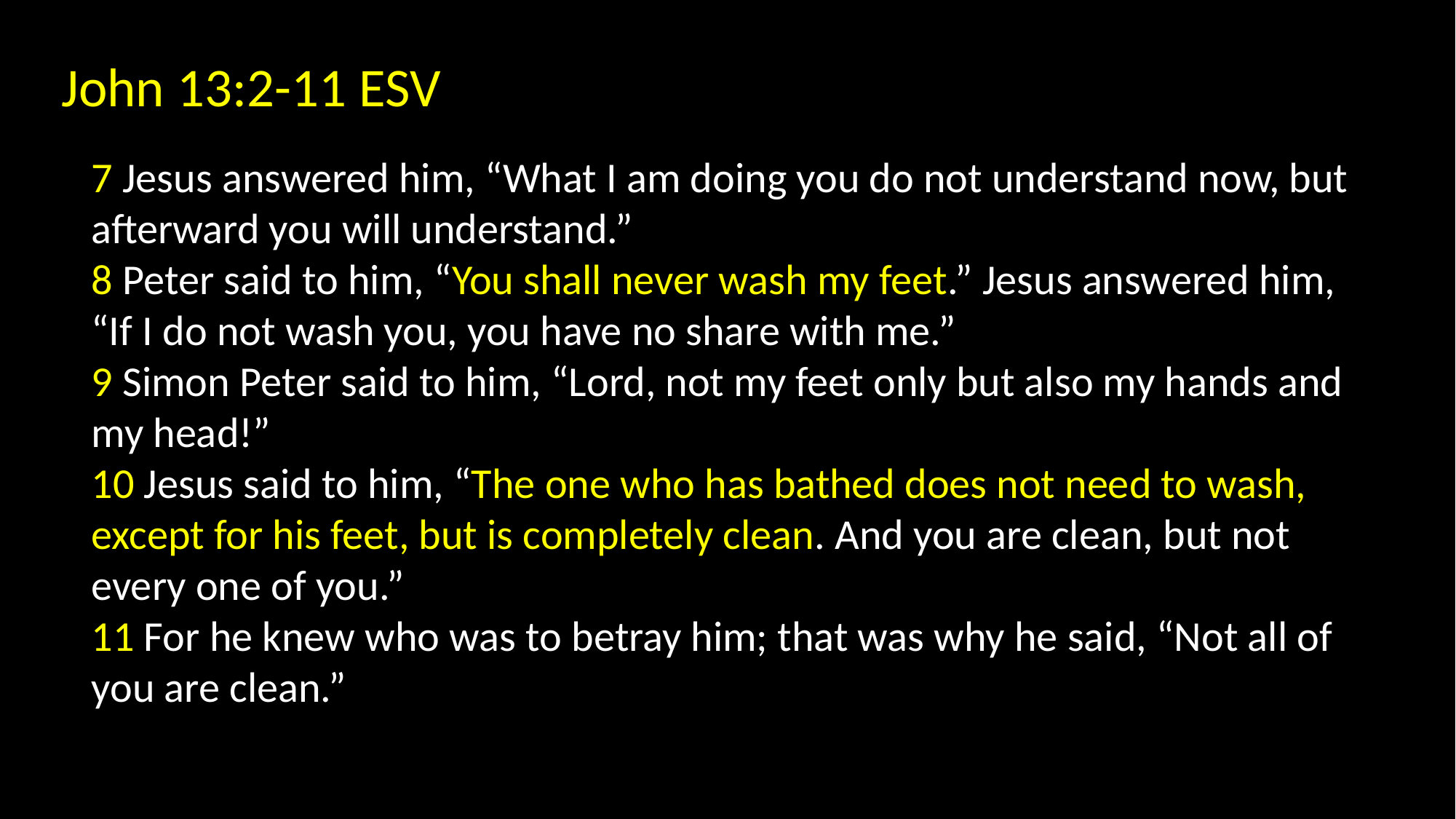

John 13:2-11 ESV
7 Jesus answered him, “What I am doing you do not understand now, but afterward you will understand.”
8 Peter said to him, “You shall never wash my feet.” Jesus answered him, “If I do not wash you, you have no share with me.”
9 Simon Peter said to him, “Lord, not my feet only but also my hands and my head!”
10 Jesus said to him, “The one who has bathed does not need to wash, except for his feet, but is completely clean. And you are clean, but not every one of you.”
11 For he knew who was to betray him; that was why he said, “Not all of you are clean.”